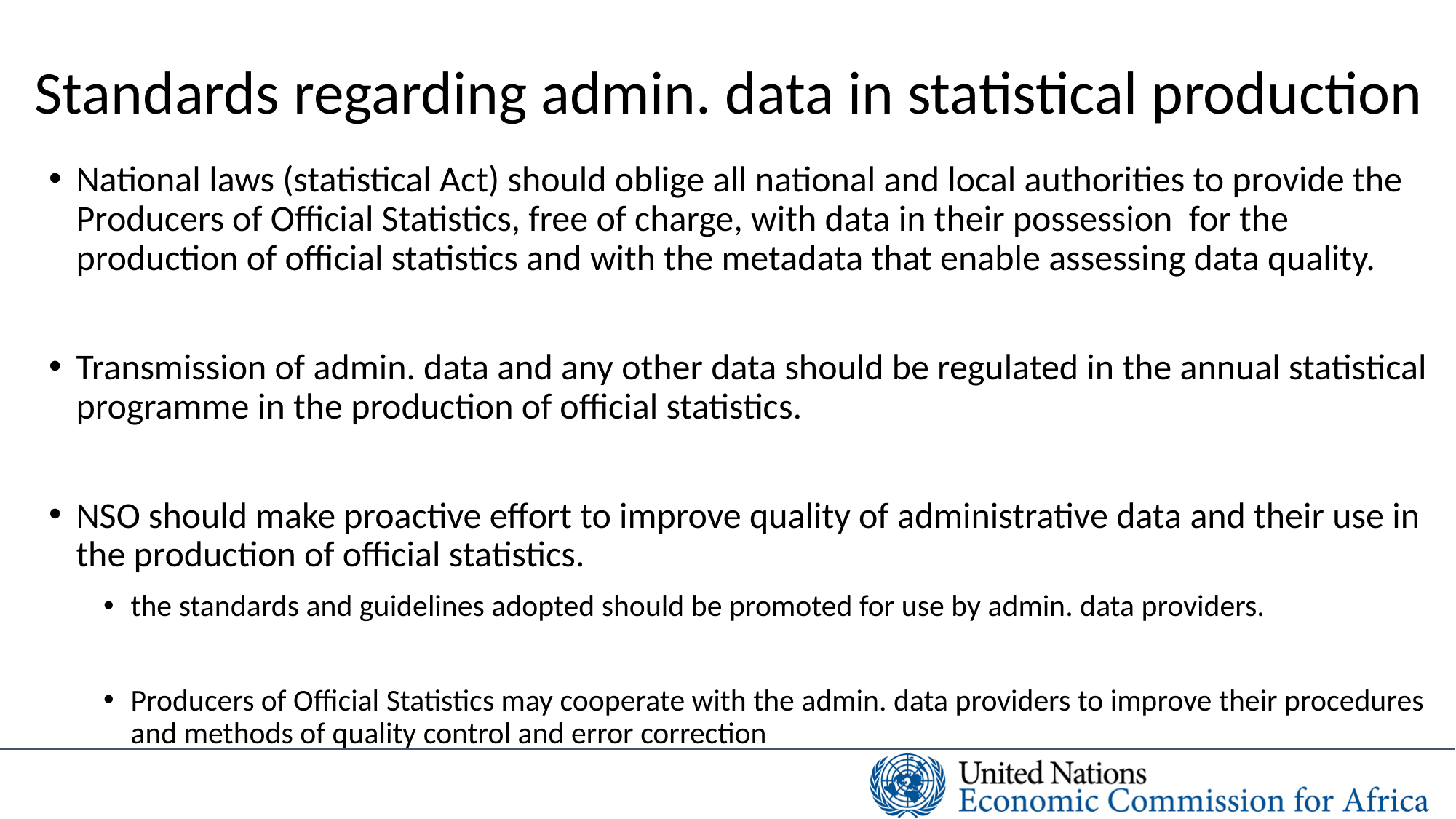

# Standards regarding admin. data in statistical production
National laws (statistical Act) should oblige all national and local authorities to provide the Producers of Official Statistics, free of charge, with data in their possession  for the production of official statistics and with the metadata that enable assessing data quality.

Transmission of admin. data and any other data should be regulated in the annual statistical programme in the production of official statistics.

NSO should make proactive effort to improve quality of administrative data and their use in the production of official statistics.
the standards and guidelines adopted should be promoted for use by admin. data providers.

Producers of Official Statistics may cooperate with the admin. data providers to improve their procedures and methods of quality control and error correction